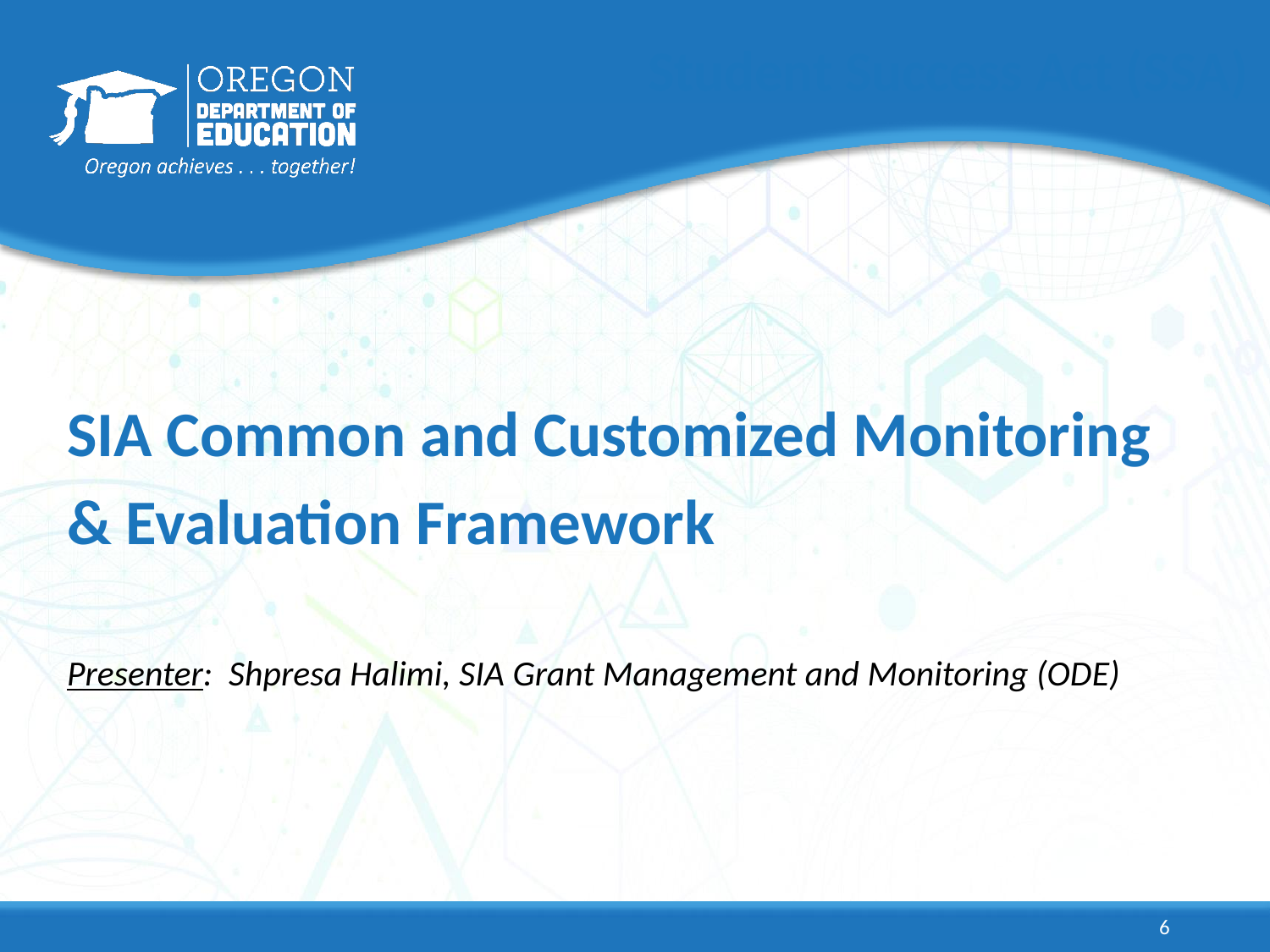

# Student Success Act (SSA)

SIA Common and Customized Monitoring & Evaluation Framework

Presenter:  Shpresa Halimi, SIA Grant Management and Monitoring (ODE)

6